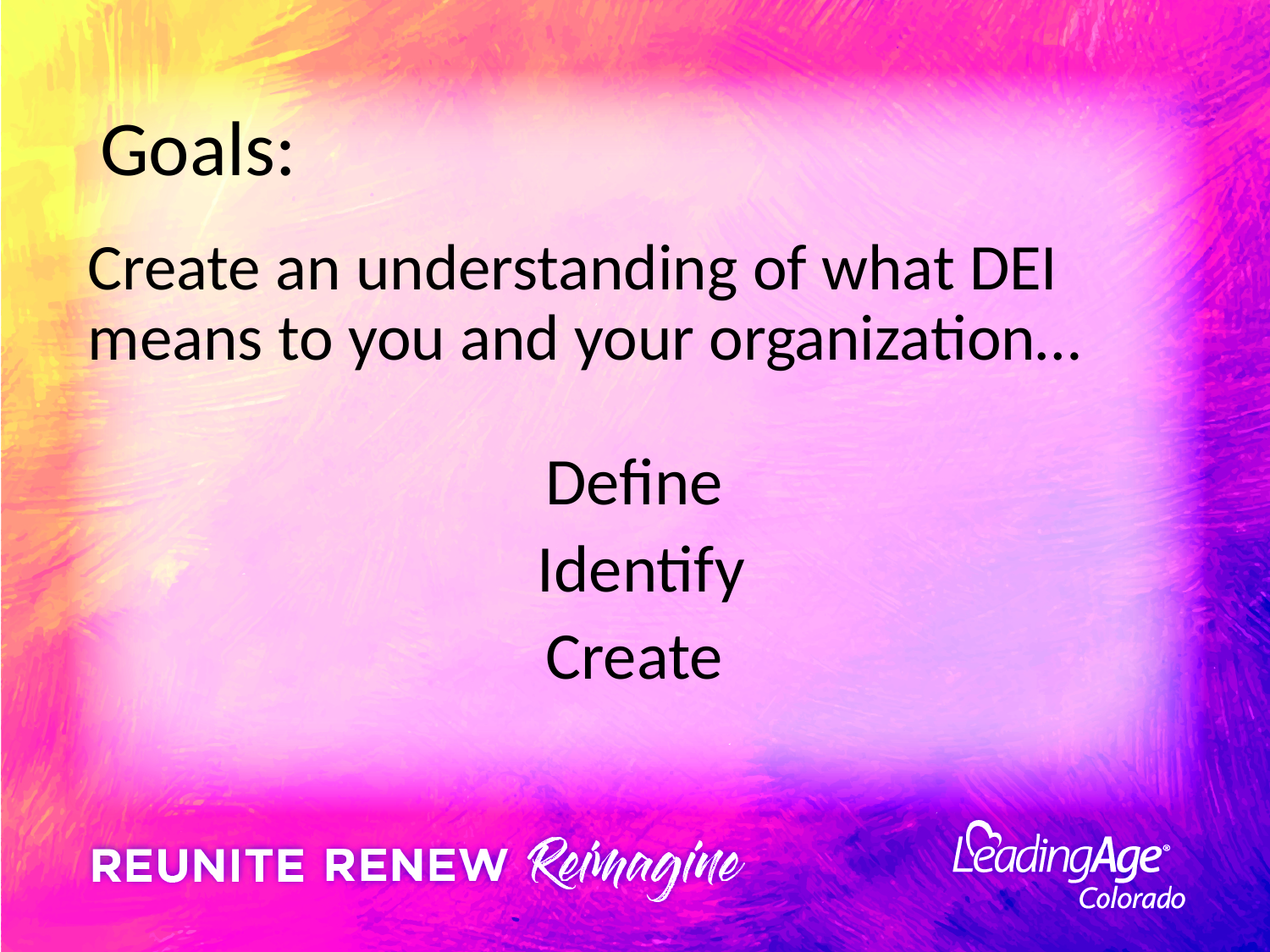

# Goals:
Create an understanding of what DEI means to you and your organization…

Define
 Identify
Create